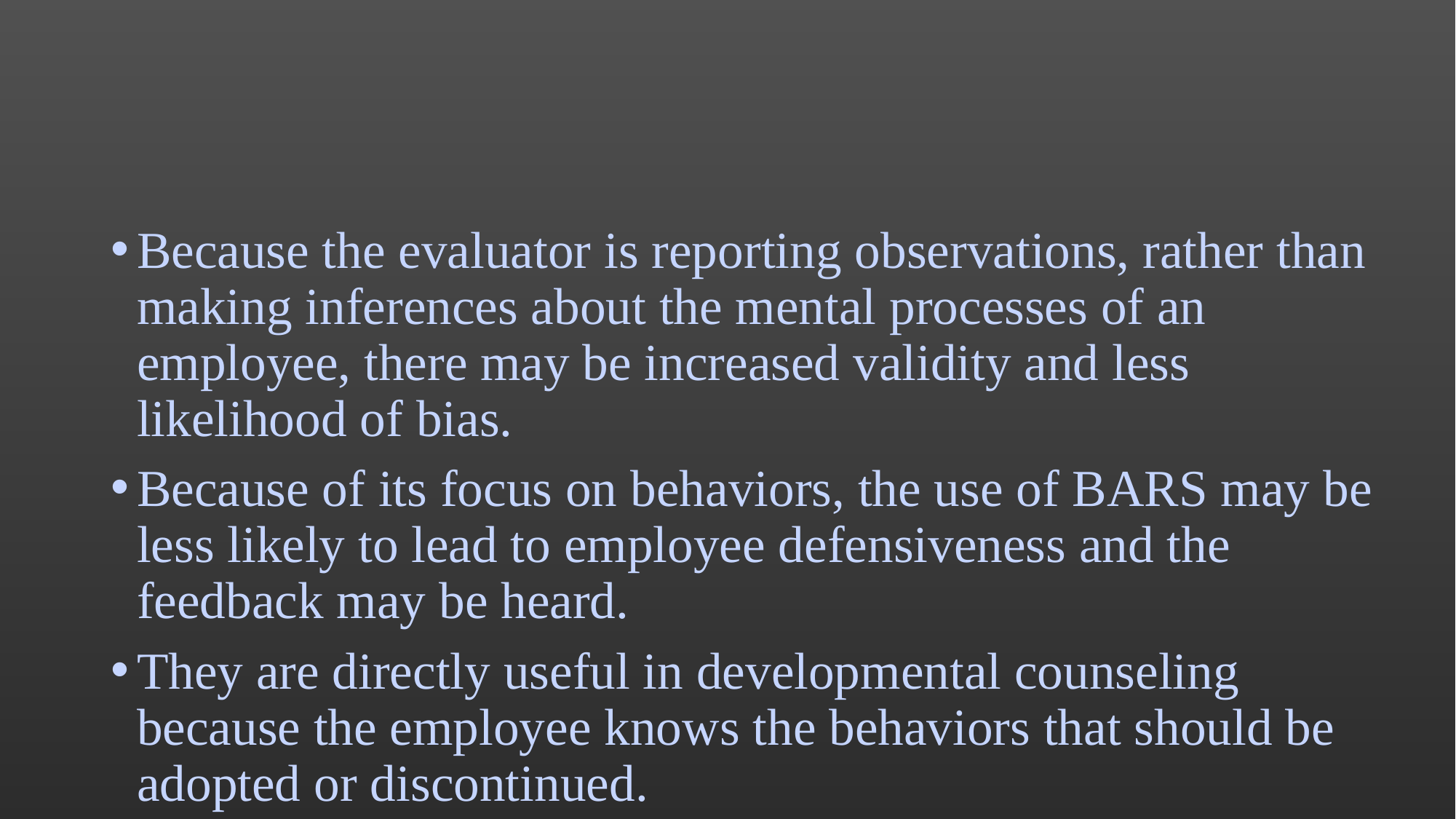

#
Because the evaluator is reporting observations, rather than making inferences about the mental processes of an employee, there may be increased validity and less likelihood of bias.
Because of its focus on behaviors, the use of BARS may be less likely to lead to employee defensiveness and the feedback may be heard.
They are directly useful in developmental counseling because the employee knows the behaviors that should be adopted or discontinued.